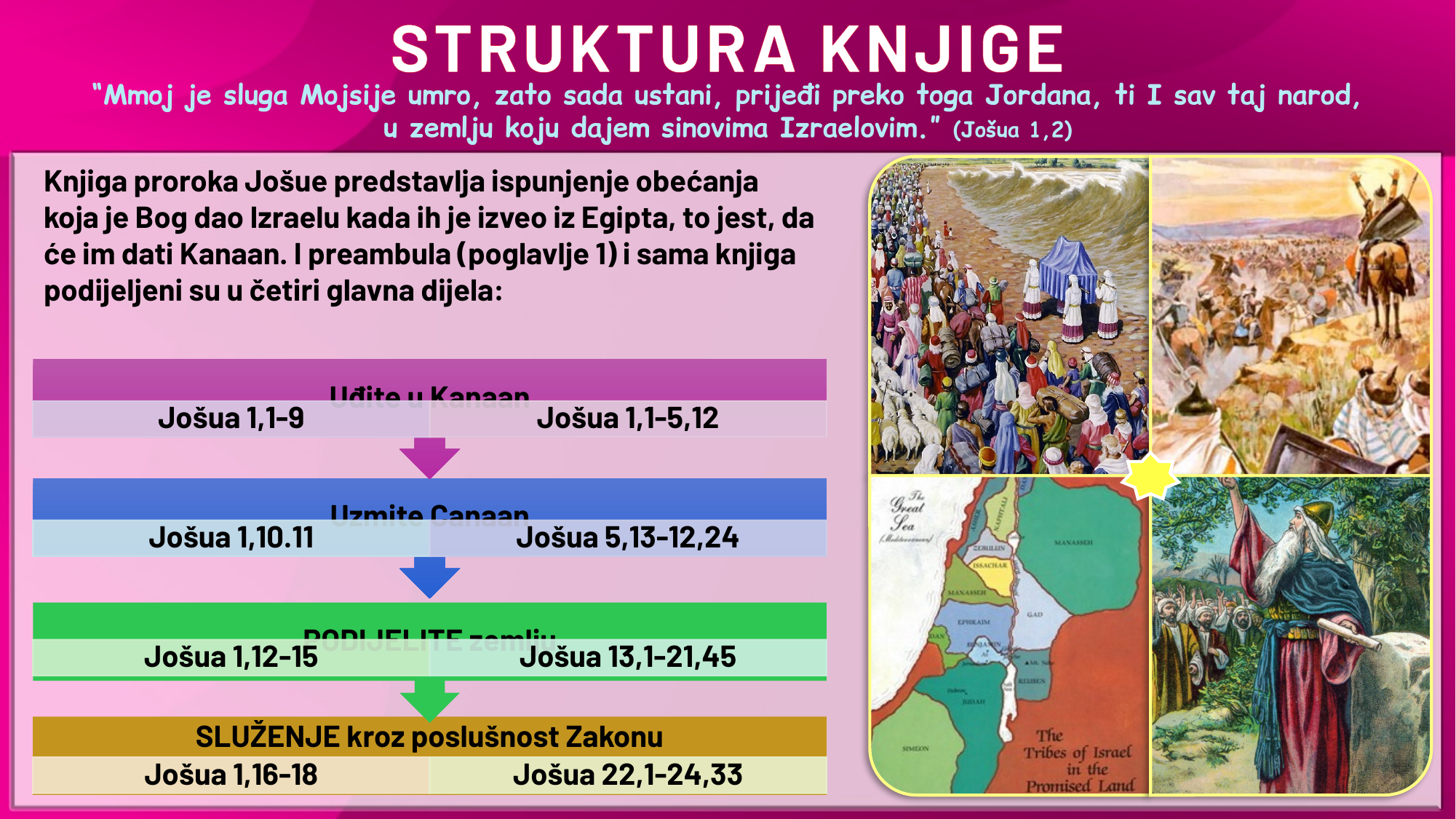

STRUKTURA KNJIGE
“Mmoj je sluga Mojsije umro, zato sada ustani, prijeđi preko toga Jordana, ti I sav taj narod, u zemlju koju dajem sinovima Izraelovim.” (Jošua 1,2)
Knjiga proroka Jošue predstavlja ispunjenje obećanja koja je Bog dao Izraelu kada ih je izveo iz Egipta, to jest, da će im dati Kanaan. I preambula (poglavlje 1) i sama knjiga podijeljeni su u četiri glavna dijela:

SLUŽENJE kroz poslušnost Zakonu
Jošua 1,16-18
Jošua 22,1-24,33
PODIJELITE zemlju
Jošua 1,12-15
Jošua 13,1-21,45
Uzmite Canaan
Jošua 1,10.11
Jošua 5,13-12,24
Uđite u Kanaan
Jošua 1,1-9
Jošua 1,1-5,12